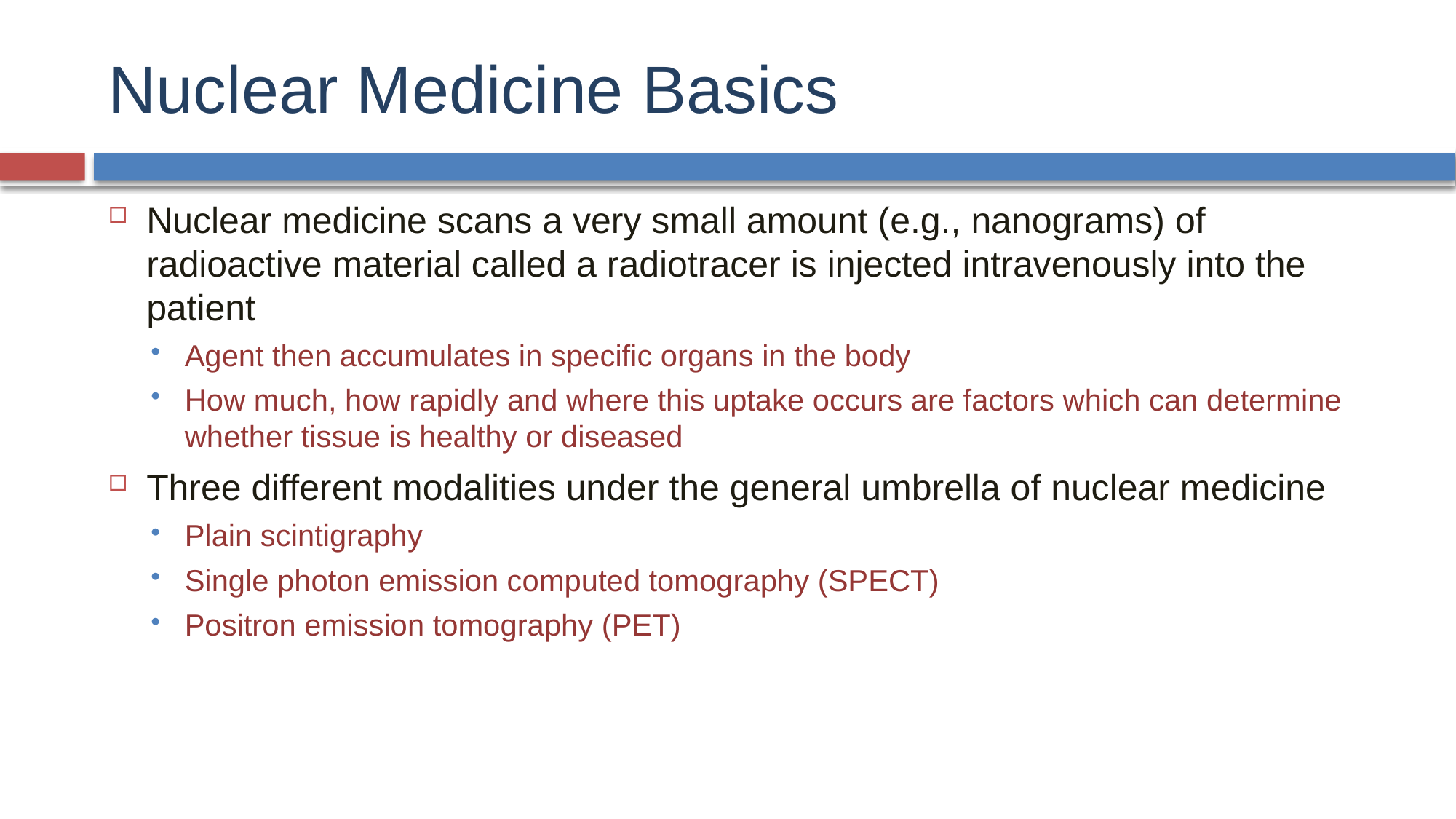

# Nuclear Medicine Basics
Nuclear medicine scans a very small amount (e.g., nanograms) of radioactive material called a radiotracer is injected intravenously into the patient
Agent then accumulates in specific organs in the body
How much, how rapidly and where this uptake occurs are factors which can determine whether tissue is healthy or diseased
Three different modalities under the general umbrella of nuclear medicine
Plain scintigraphy
Single photon emission computed tomography (SPECT)
Positron emission tomography (PET)